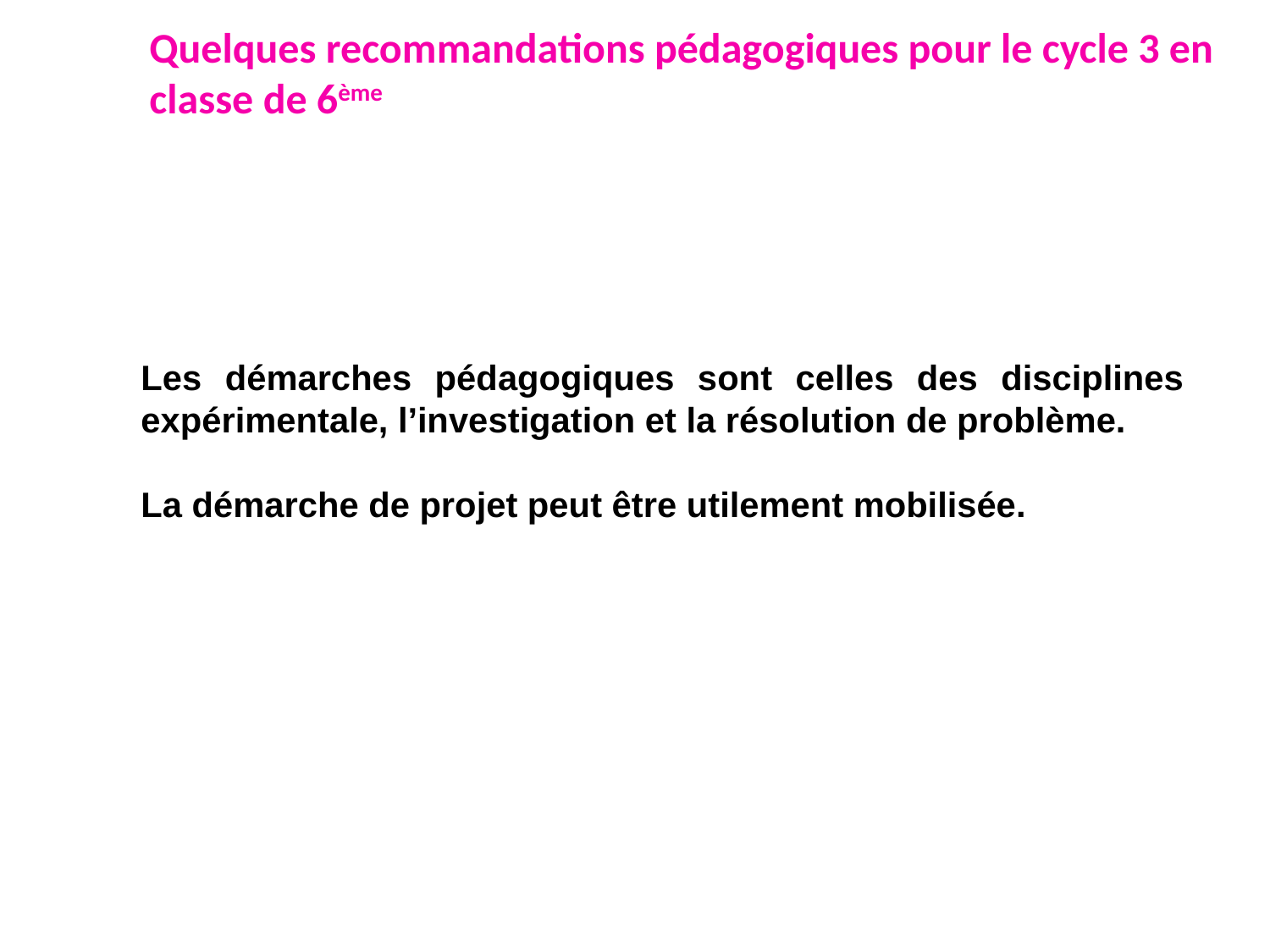

Quelques recommandations pédagogiques pour le cycle 3 en classe de 6ème

Les démarches pédagogiques sont celles des disciplines  expérimentale, l’investigation et la résolution de problème.

La démarche de projet peut être utilement mobilisée.